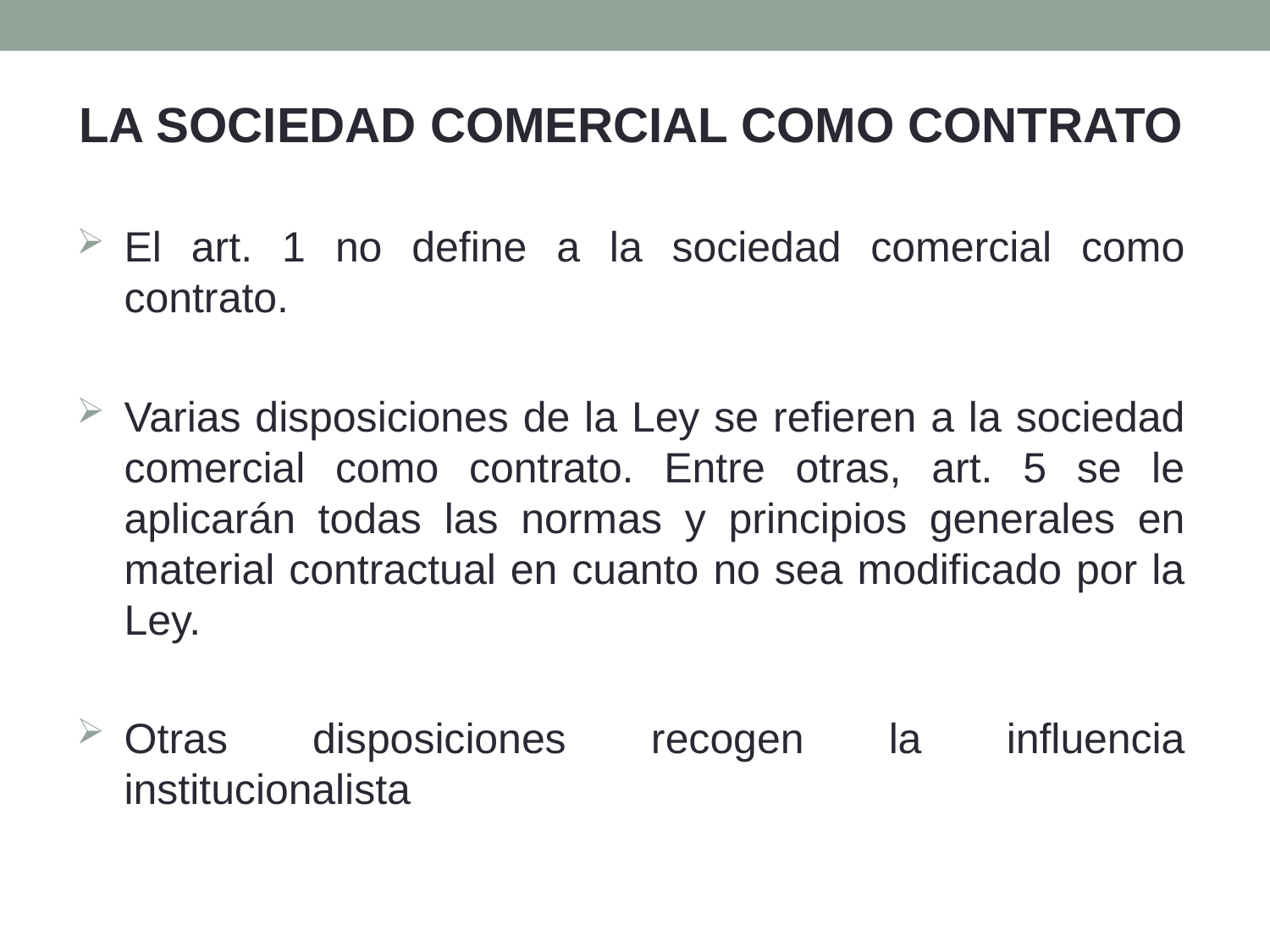

LA SOCIEDAD COMERCIAL COMO CONTRATO

El art. 1 no define a la sociedad comercial como contrato.

Varias disposiciones de la Ley se refieren a la sociedad comercial como contrato. Entre otras, art. 5 se le aplicarán todas las normas y principios generales en material contractual en cuanto no sea modificado por la Ley.

Otras disposiciones recogen la influencia institucionalista